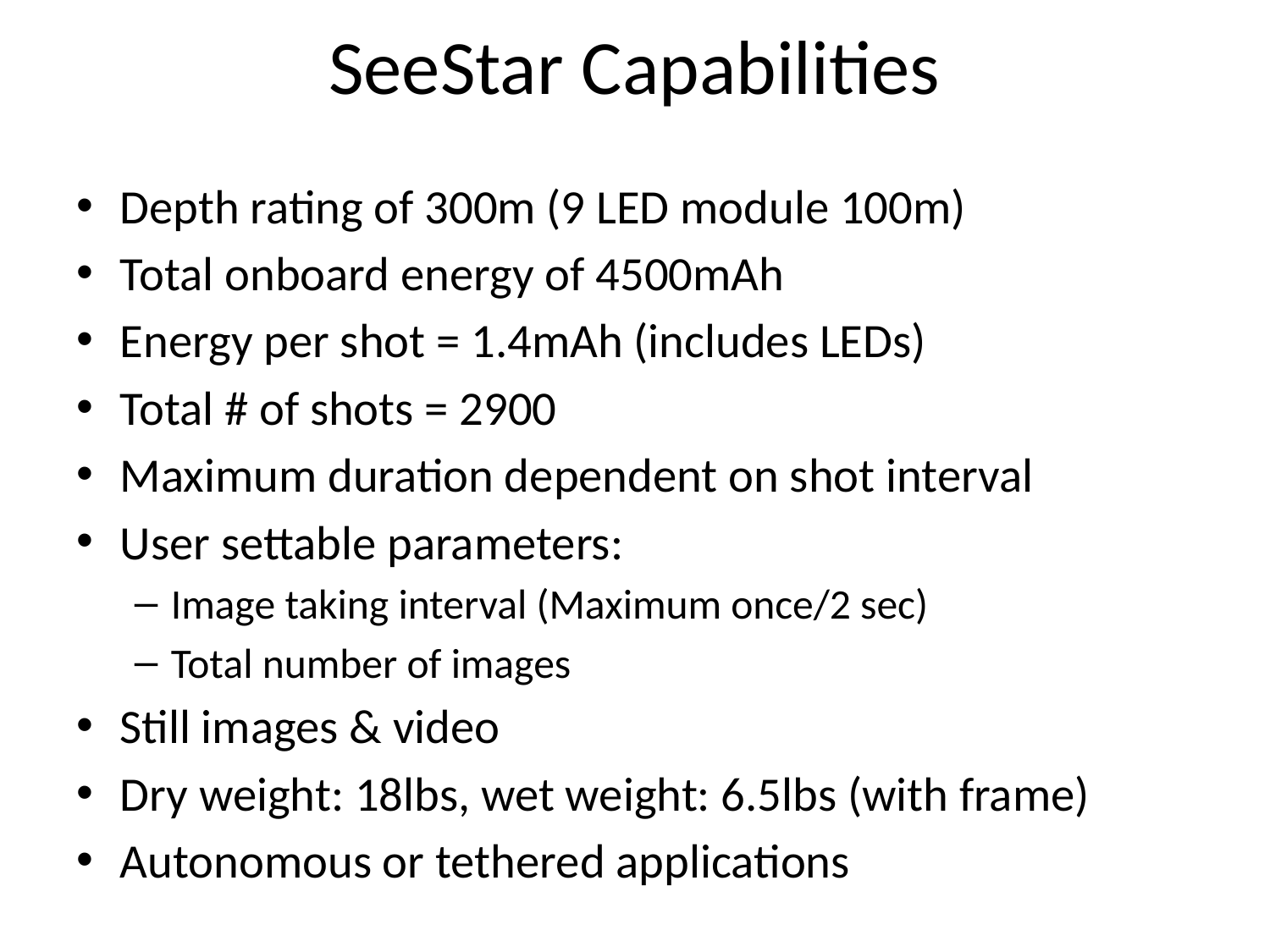

# SeeStar Capabilities
Depth rating of 300m (9 LED module 100m)
Total onboard energy of 4500mAh
Energy per shot = 1.4mAh (includes LEDs)
Total # of shots = 2900
Maximum duration dependent on shot interval
User settable parameters:
Image taking interval (Maximum once/2 sec)
Total number of images
Still images & video
Dry weight: 18lbs, wet weight: 6.5lbs (with frame)
Autonomous or tethered applications